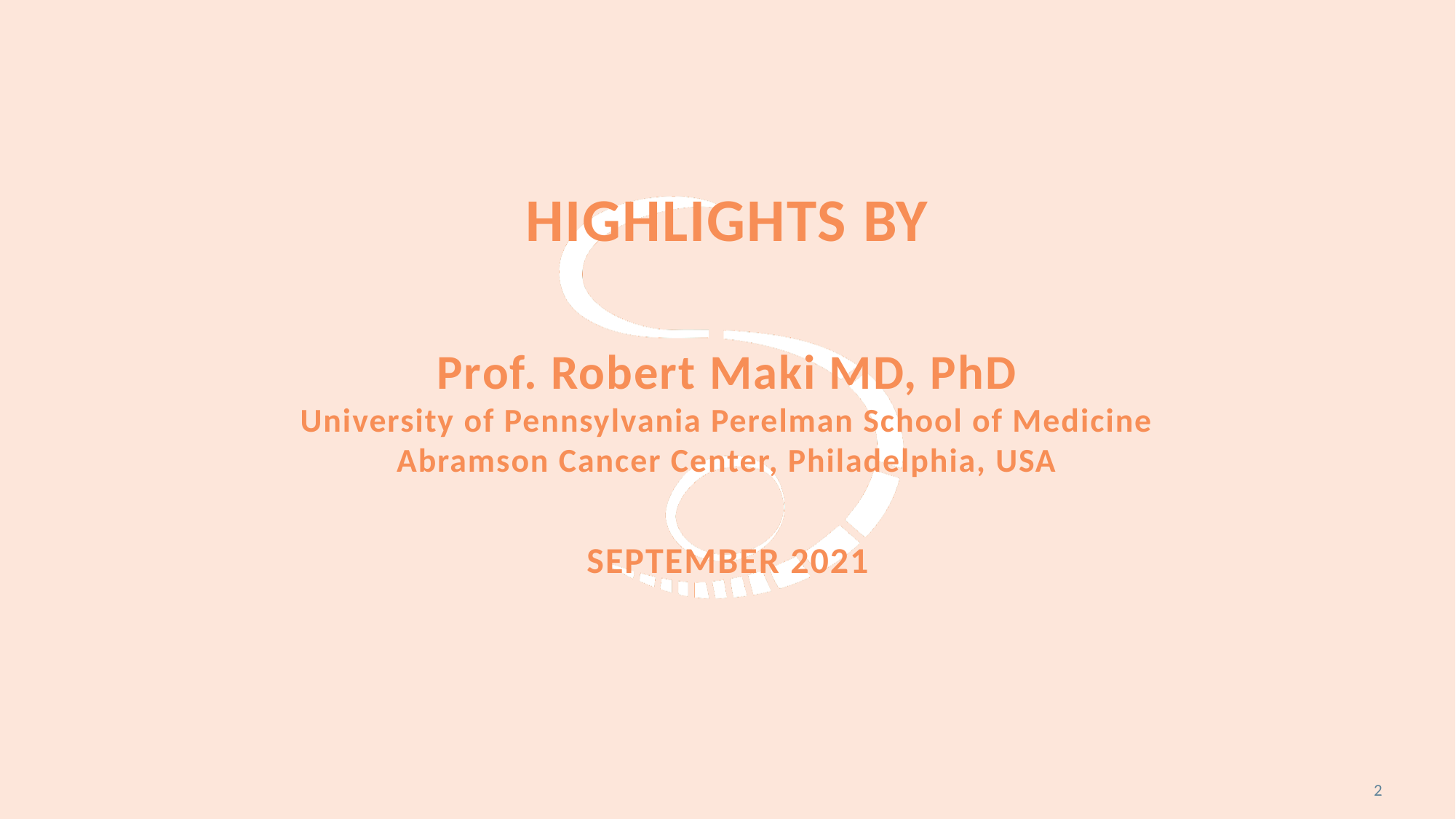

# HIGHLIGHTS BY Prof. Robert Maki MD, PhD University of Pennsylvania Perelman School of Medicine Abramson Cancer Center, Philadelphia, USA SEPTEMBER 2021
2